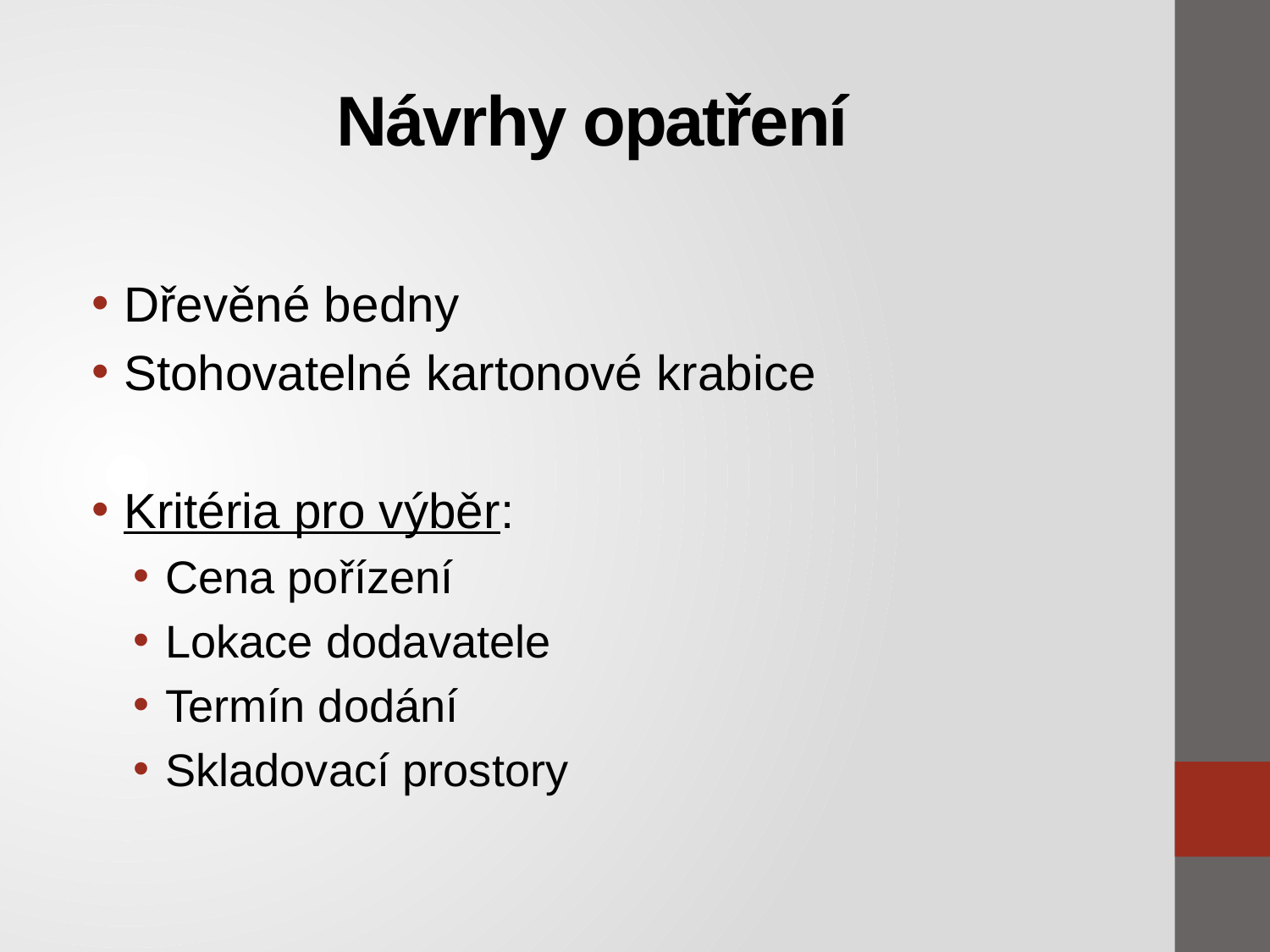

# Návrhy opatření
Dřevěné bedny
Stohovatelné kartonové krabice

Kritéria pro výběr:
Cena pořízení
Lokace dodavatele
Termín dodání
Skladovací prostory